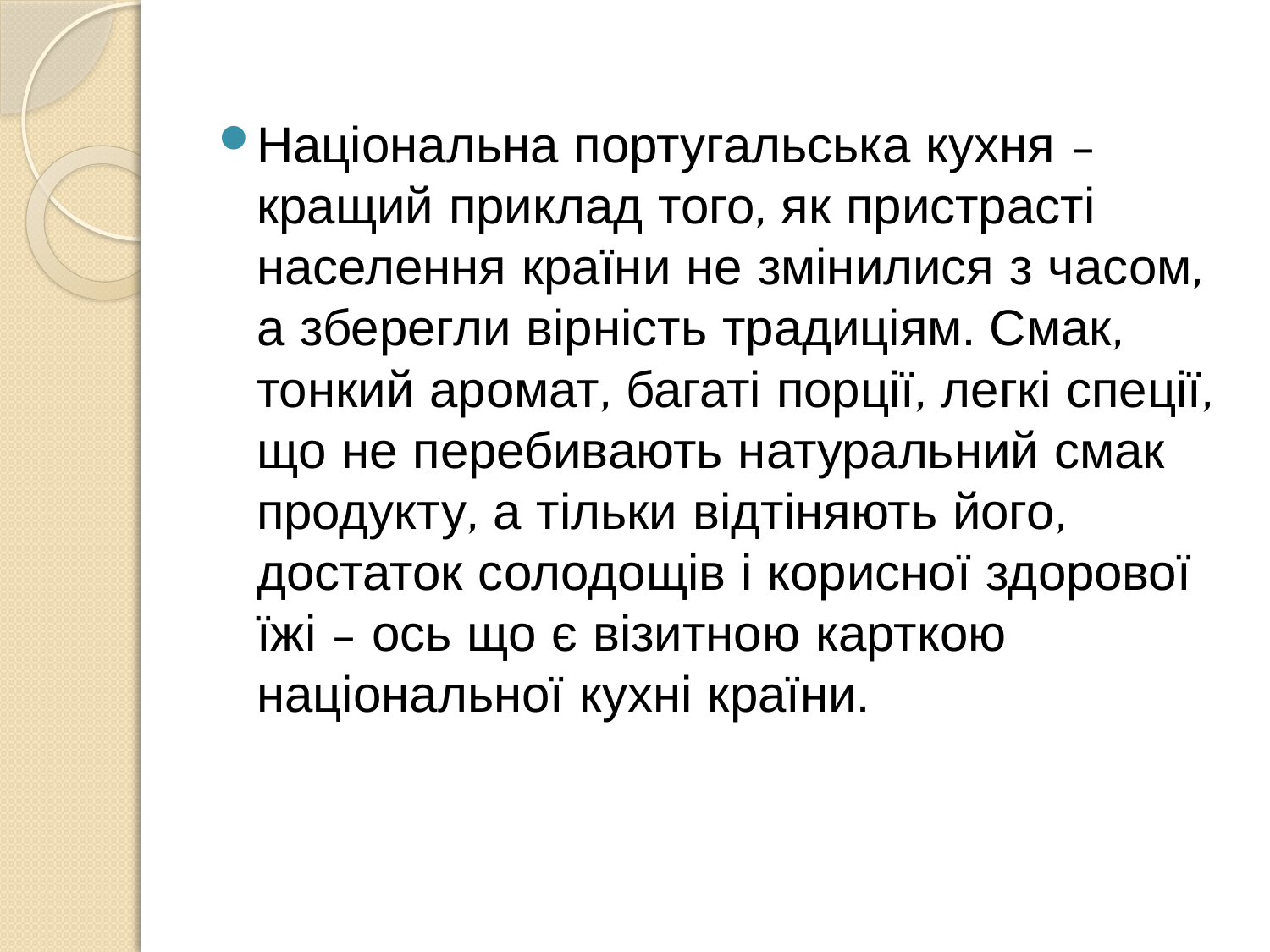

Національна португальська кухня – кращий приклад того, як пристрасті населення країни не змінилися з часом, а зберегли вірність традиціям. Смак, тонкий аромат, багаті порції, легкі спеції, що не перебивають натуральний смак продукту, а тільки відтіняють його, достаток солодощів і корисної здорової їжі – ось що є візитною карткою національної кухні країни.